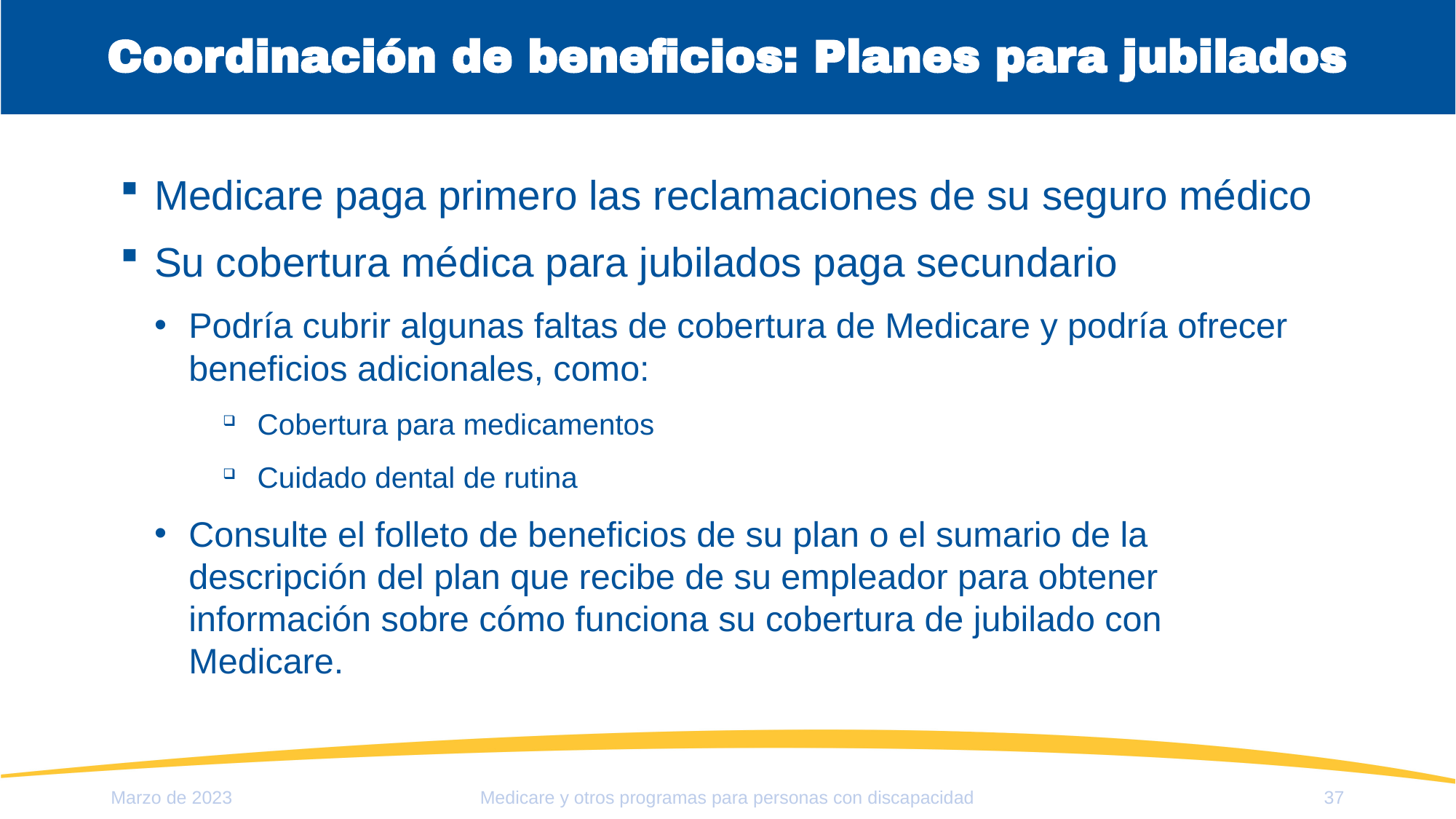

# Coordinación de beneficios: Planes para jubilados
Medicare paga primero las reclamaciones de su seguro médico
Su cobertura médica para jubilados paga secundario
Podría cubrir algunas faltas de cobertura de Medicare y podría ofrecer beneficios adicionales, como:
Cobertura para medicamentos
Cuidado dental de rutina
Consulte el folleto de beneficios de su plan o el sumario de la descripción del plan que recibe de su empleador para obtener información sobre cómo funciona su cobertura de jubilado con Medicare.

Medicare y otros programas para personas con discapacidad
Marzo de 2023
37